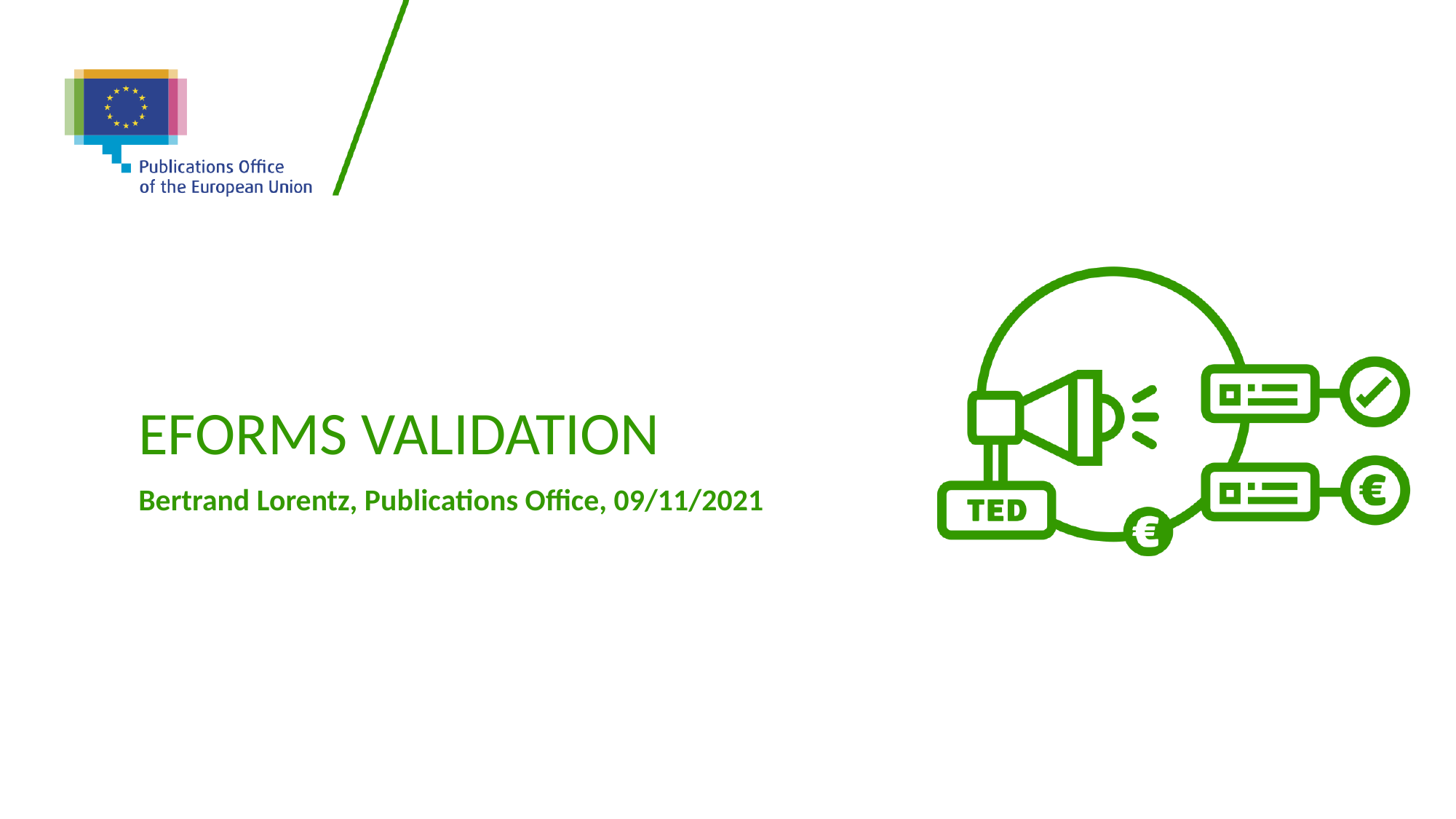

# eForms Validation
Bertrand Lorentz, Publications Office, 09/11/2021